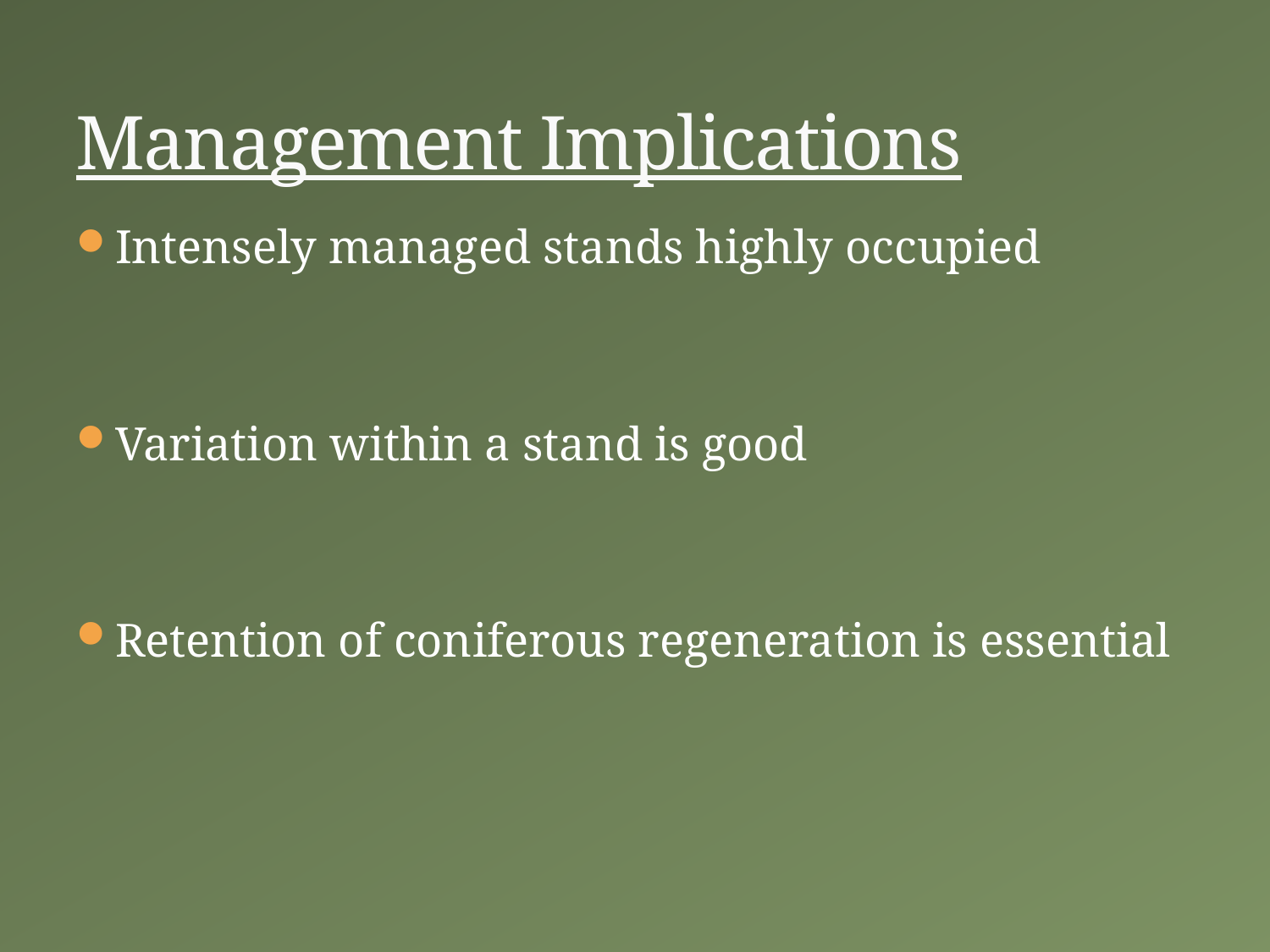

# Management Implications
Intensely managed stands highly occupied

Variation within a stand is good

Retention of coniferous regeneration is essential